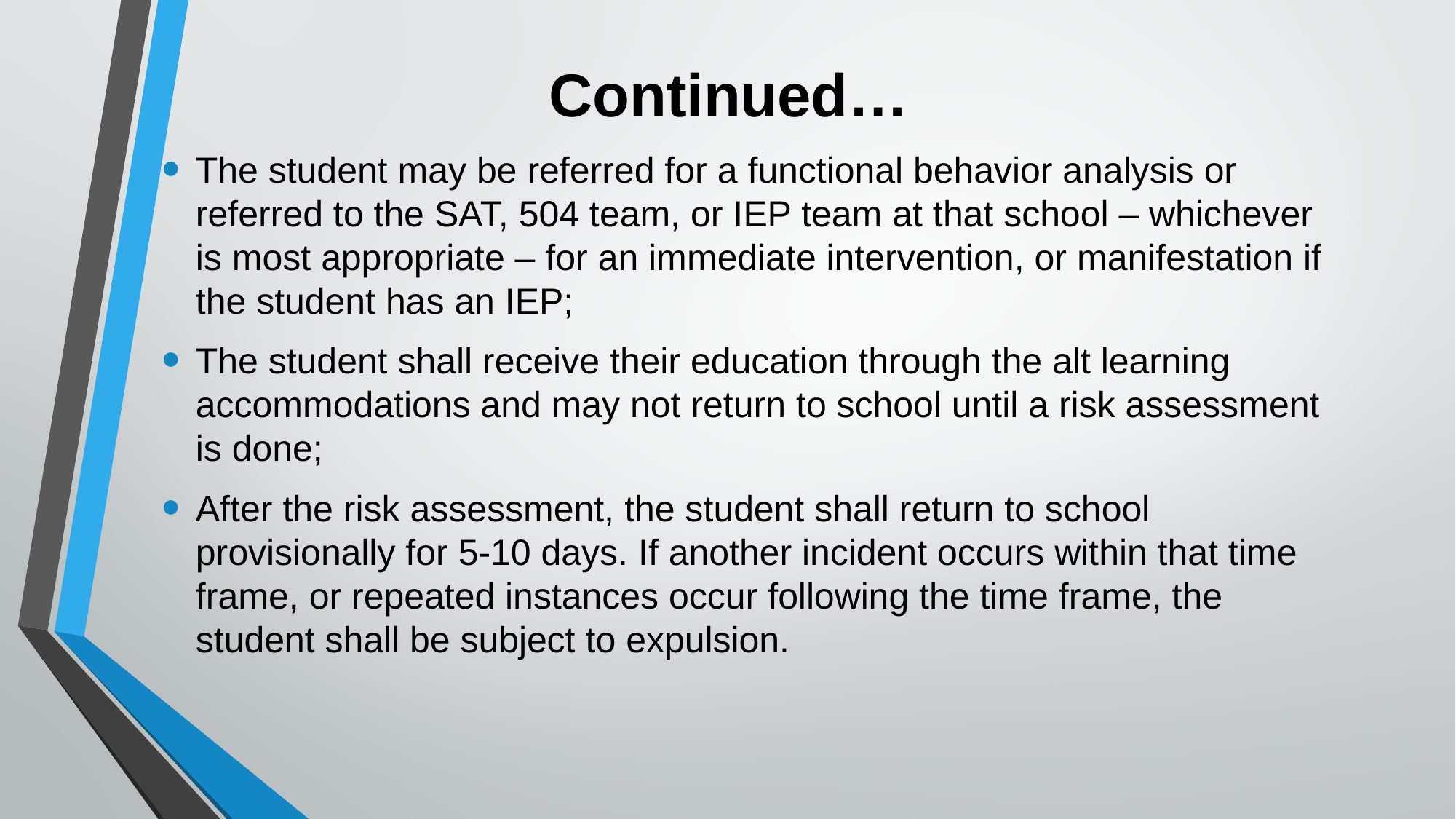

# Continued…
The student may be referred for a functional behavior analysis or referred to the SAT, 504 team, or IEP team at that school – whichever is most appropriate – for an immediate intervention, or manifestation if the student has an IEP;
The student shall receive their education through the alt learning accommodations and may not return to school until a risk assessment is done;
After the risk assessment, the student shall return to school provisionally for 5-10 days. If another incident occurs within that time frame, or repeated instances occur following the time frame, the student shall be subject to expulsion.